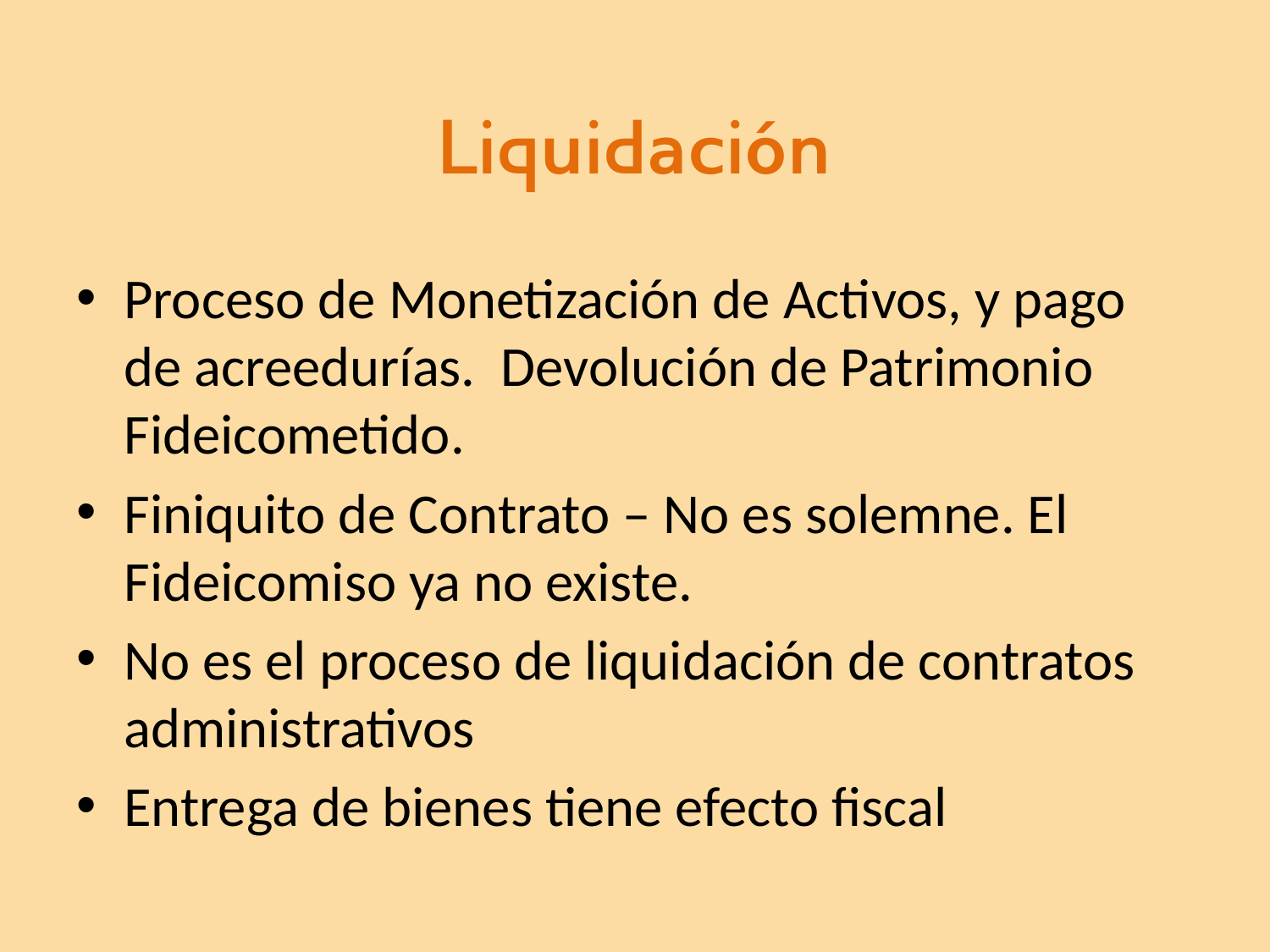

# Liquidación
Proceso de Monetización de Activos, y pago de acreedurías.  Devolución de Patrimonio Fideicometido.
Finiquito de Contrato – No es solemne. El Fideicomiso ya no existe.
No es el proceso de liquidación de contratos administrativos
Entrega de bienes tiene efecto fiscal